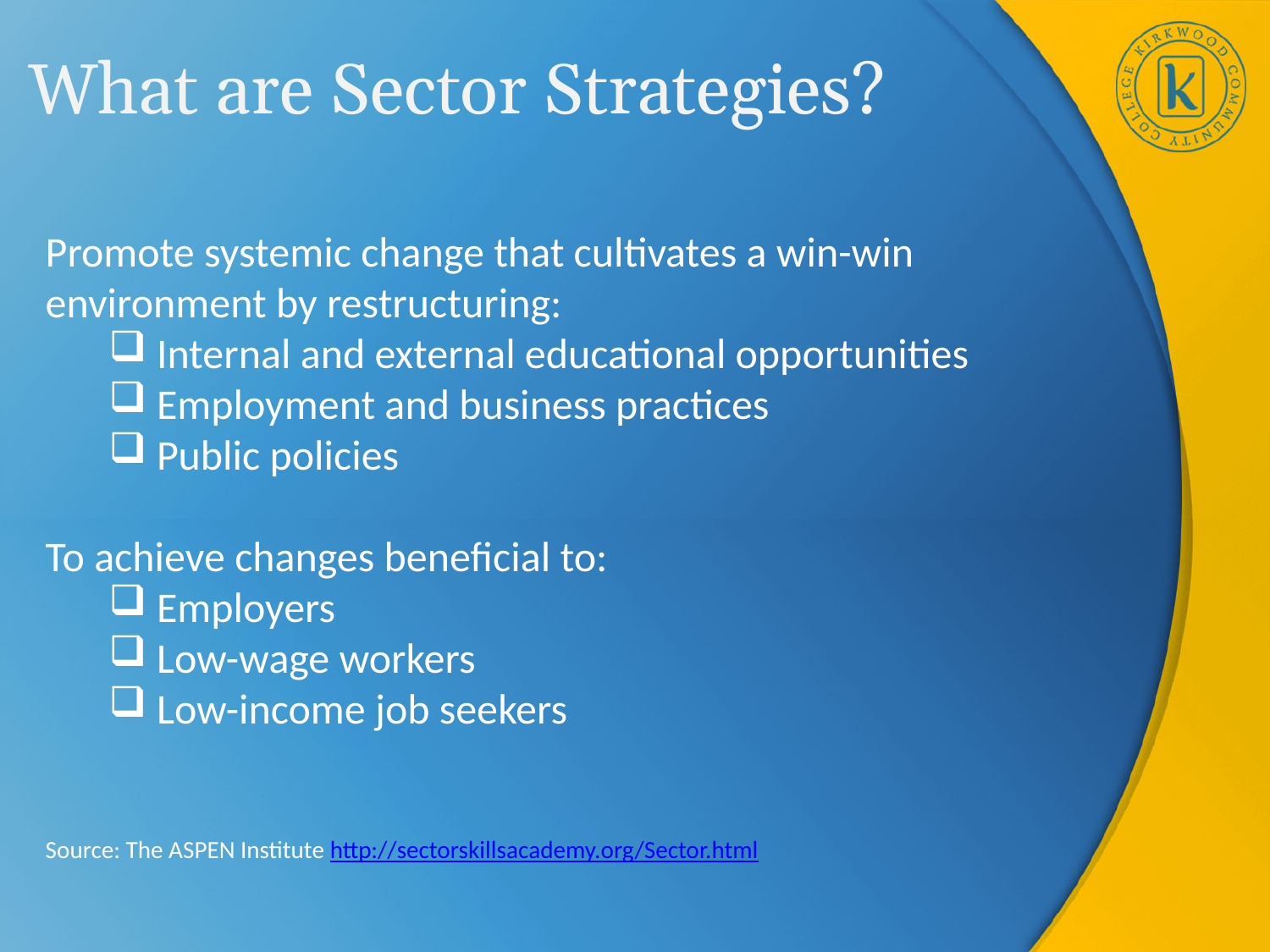

What are Sector Strategies?

Promote systemic change that cultivates a win-win environment by restructuring:
Internal and external educational opportunities
Employment and business practices
Public policies

To achieve changes beneficial to:
Employers
Low-wage workers
Low-income job seekers

Source: The ASPEN Institute http://sectorskillsacademy.org/Sector.html